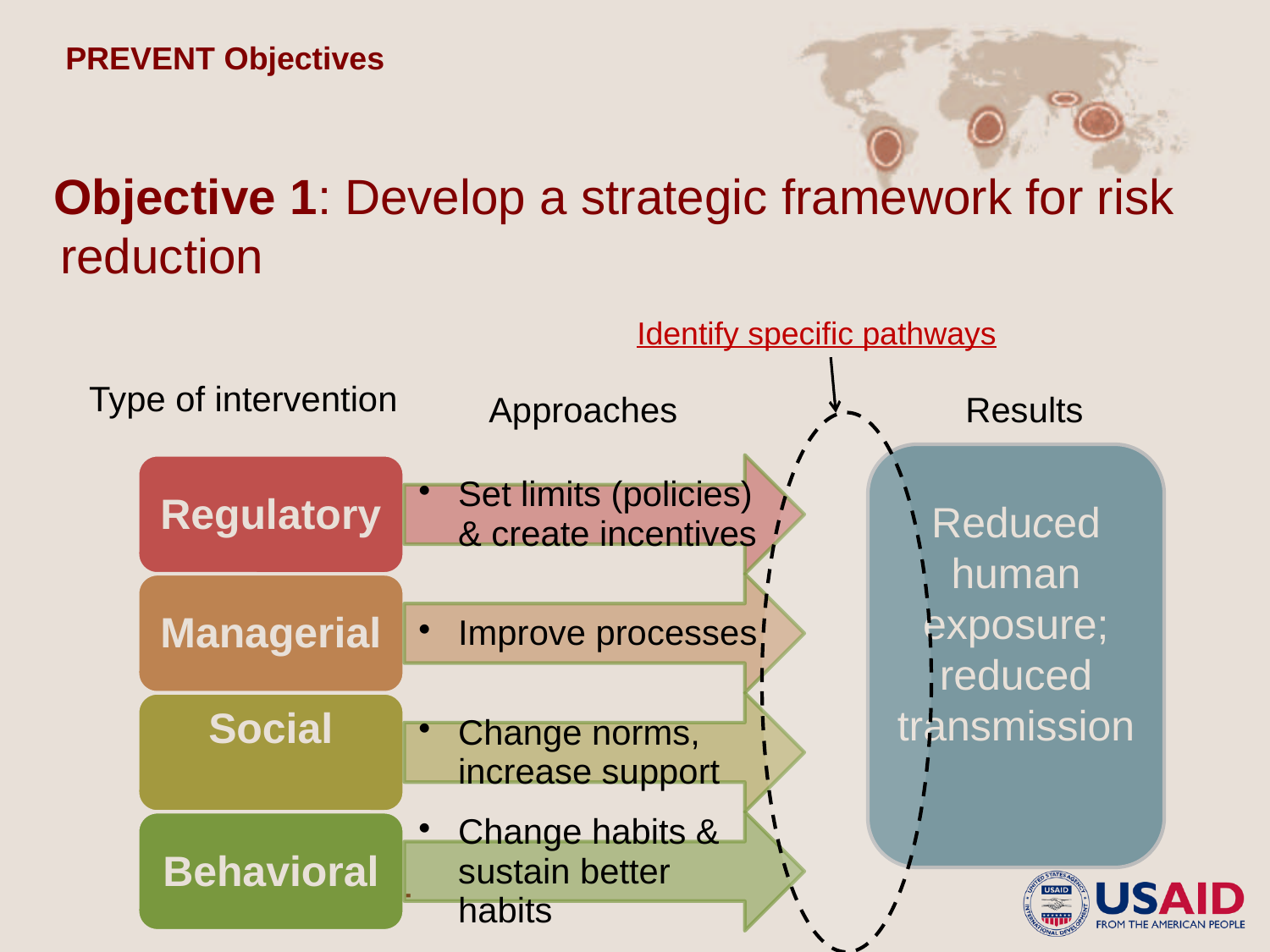

# PREVENT Objectives
   Objective 1: Develop a strategic framework for risk reduction

Identify specific pathways
Type of intervention
Approaches
Results

Reduced human exposure; reduced transmission

Regulatory
Set limits (policies) & create incentives
Managerial
Improve processes
Behavioral
Social
Change norms, increase support